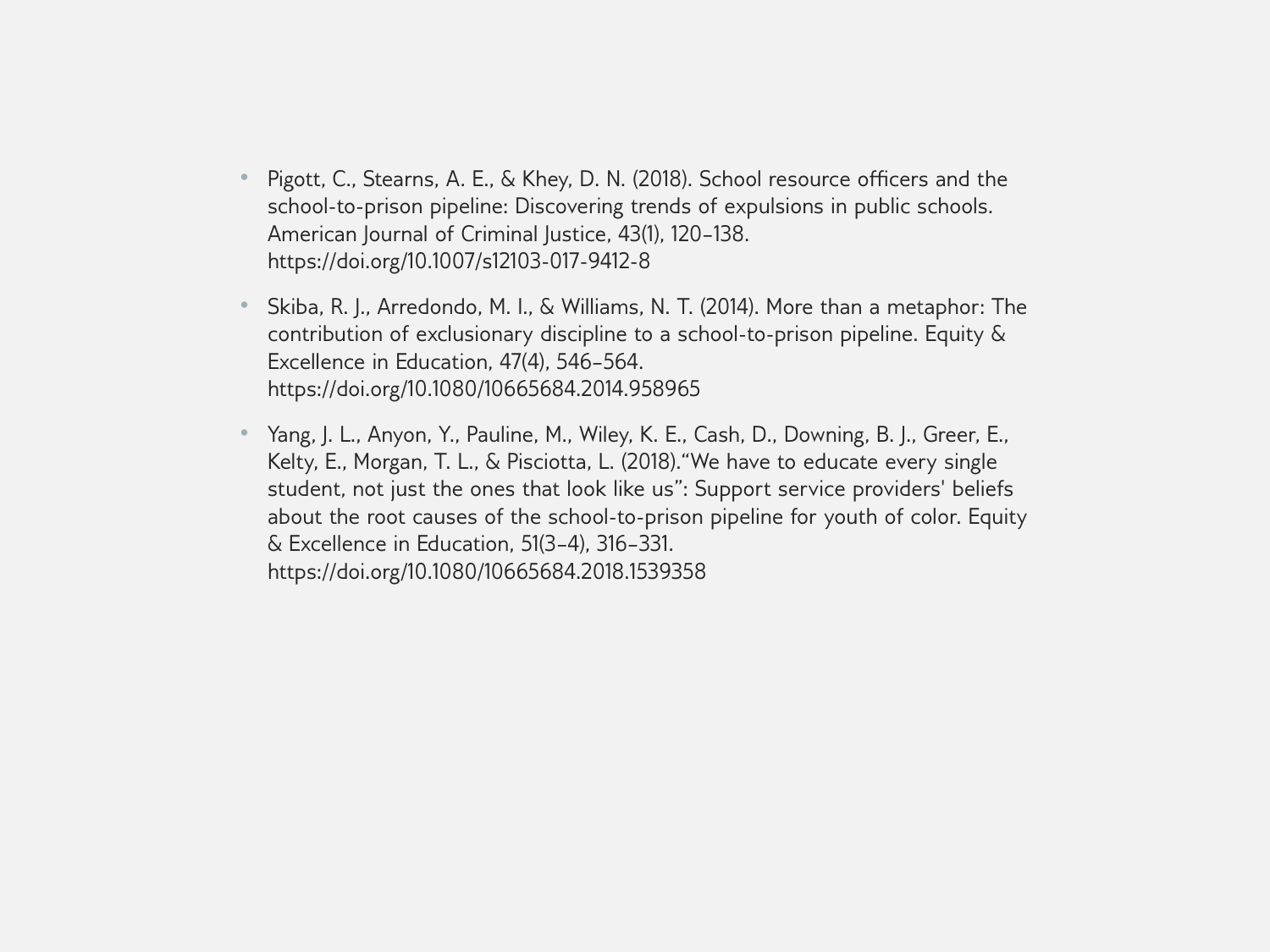

Pigott, C., Stearns, A. E., & Khey, D. N. (2018). School resource officers and the school-to-prison pipeline: Discovering trends of expulsions in public schools. American Journal of Criminal Justice, 43(1), 120–138. https://doi.org/10.1007/s12103-017-9412-8
Skiba, R. J., Arredondo, M. I., & Williams, N. T. (2014). More than a metaphor: The contribution of exclusionary discipline to a school-to-prison pipeline. Equity & Excellence in Education, 47(4), 546–564. https://doi.org/10.1080/10665684.2014.958965
Yang, J. L., Anyon, Y., Pauline, M., Wiley, K. E., Cash, D., Downing, B. J., Greer, E., Kelty, E., Morgan, T. L., & Pisciotta, L. (2018).“We have to educate every single student, not just the ones that look like us”: Support service providers' beliefs about the root causes of the school-to-prison pipeline for youth of color. Equity & Excellence in Education, 51(3–4), 316–331. https://doi.org/10.1080/10665684.2018.1539358